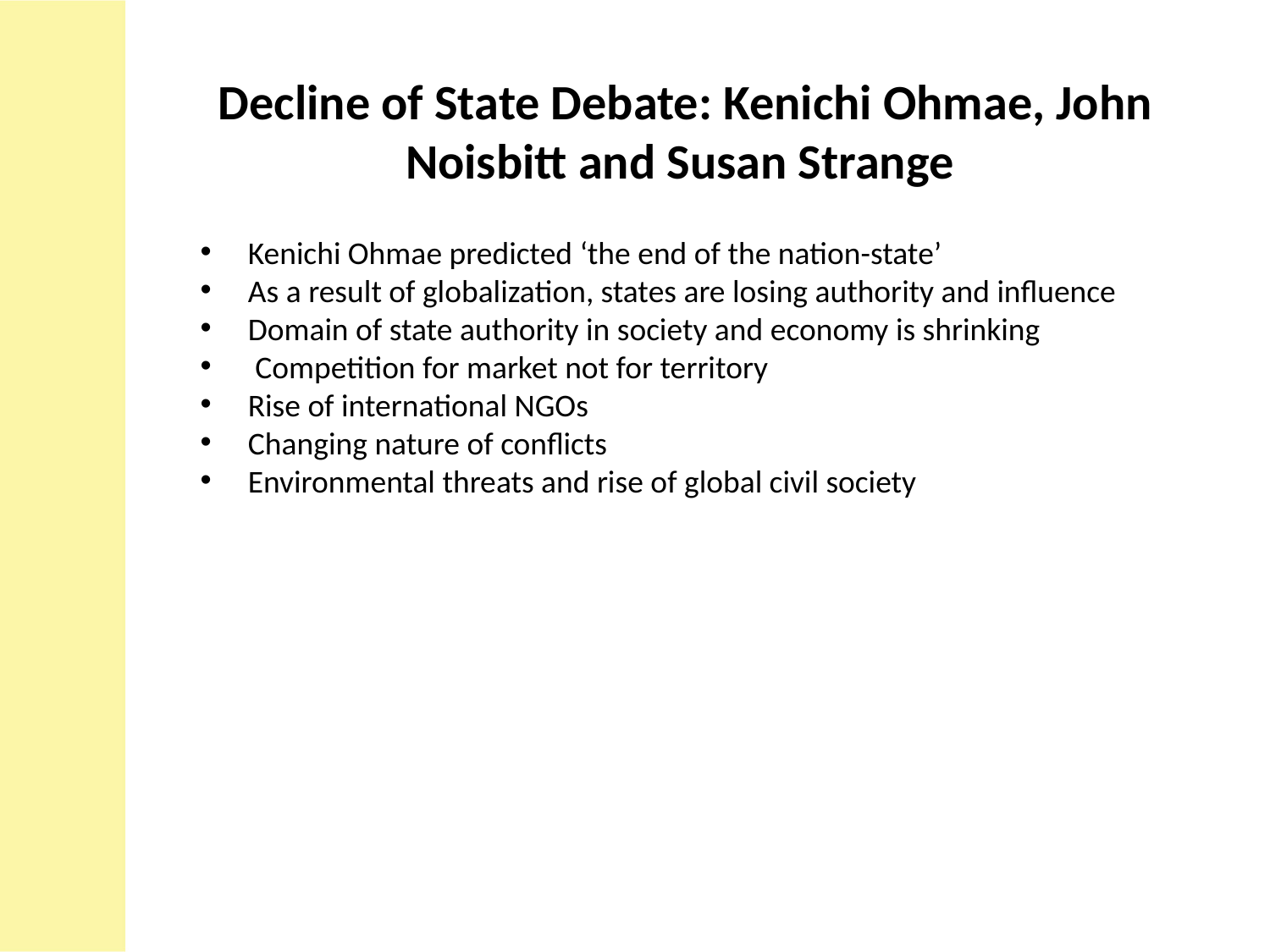

Decline of State Debate: Kenichi Ohmae, John Noisbitt and Susan Strange
Kenichi Ohmae predicted ‘the end of the nation-state’
As a result of globalization, states are losing authority and influence
Domain of state authority in society and economy is shrinking
 Competition for market not for territory
Rise of international NGOs
Changing nature of conflicts
Environmental threats and rise of global civil society